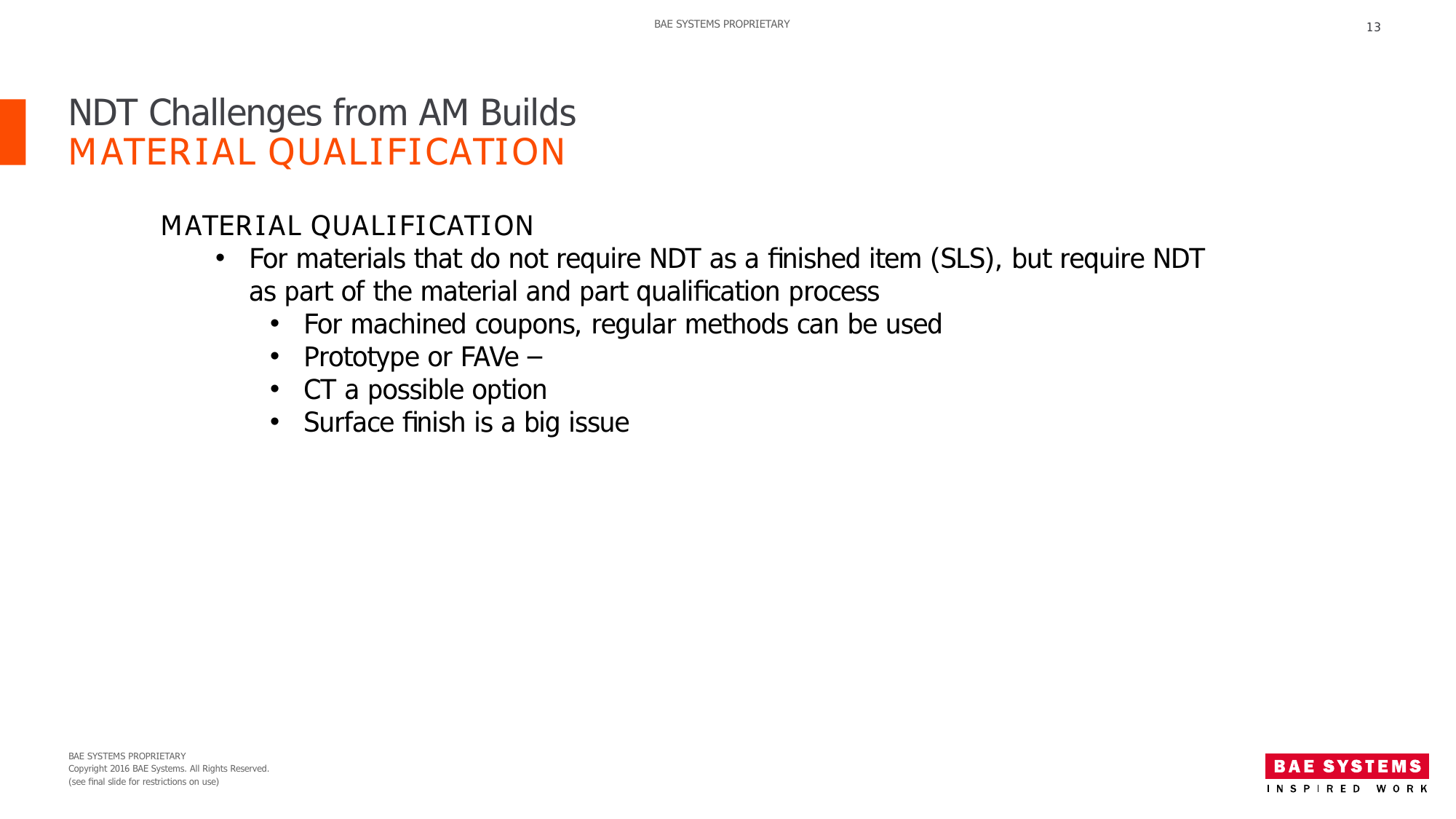

13
# NDT Challenges from AM Builds MATERIAL QUALIFICATION
MATERIAL QUALIFICATION
For materials that do not require NDT as a finished item (SLS), but require NDT as part of the material and part qualification process
For machined coupons, regular methods can be used
Prototype or FAVe –
CT a possible option
Surface finish is a big issue